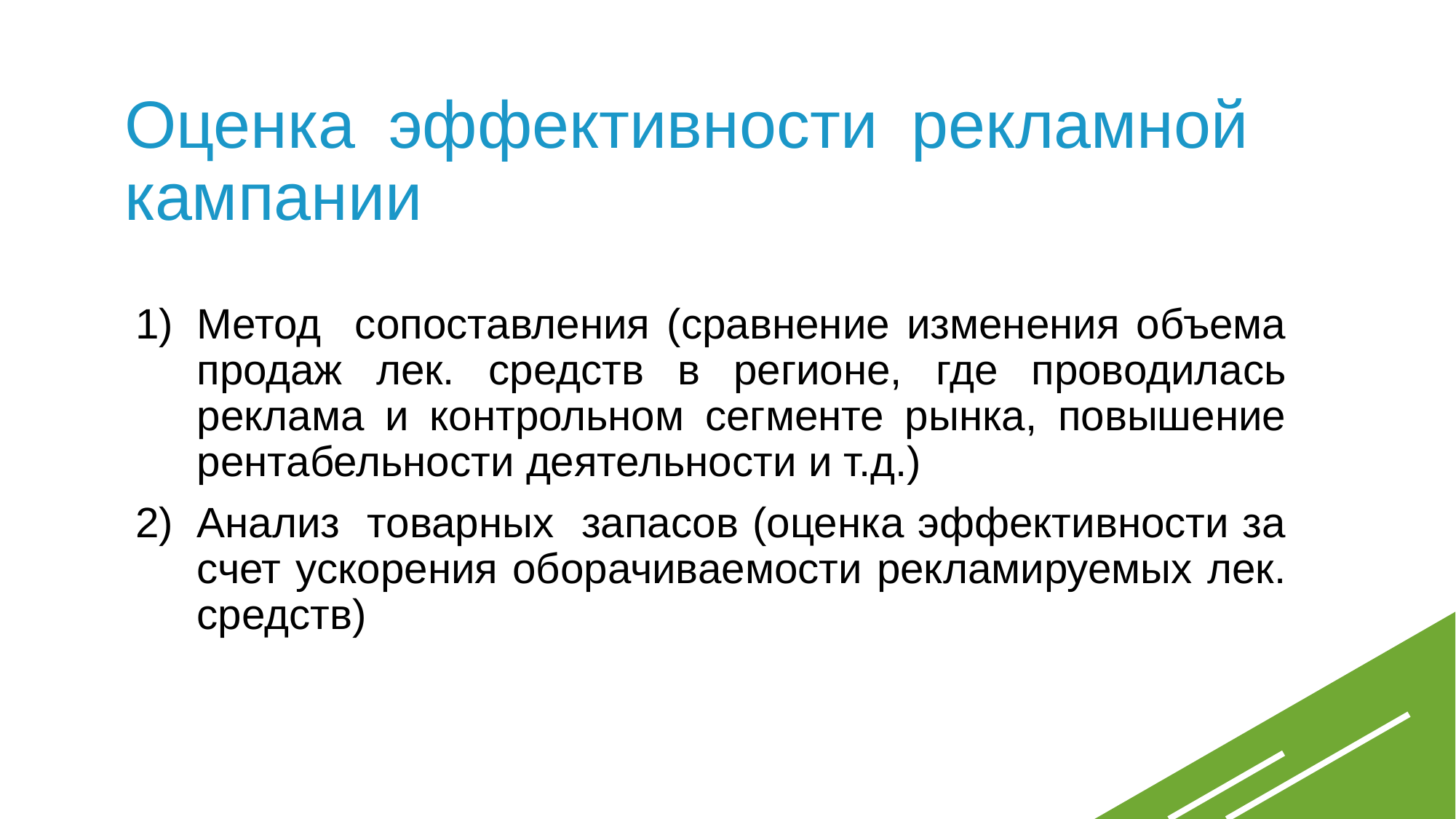

Оценка  эффективности  рекламной  кампании
Метод  сопоставления (сравнение изменения объема продаж лек. средств в регионе, где проводилась реклама и контрольном сегменте рынка, повышение рентабельности деятельности и т.д.)
Анализ  товарных  запасов (оценка эффективности за счет ускорения оборачиваемости рекламируемых лек. средств)